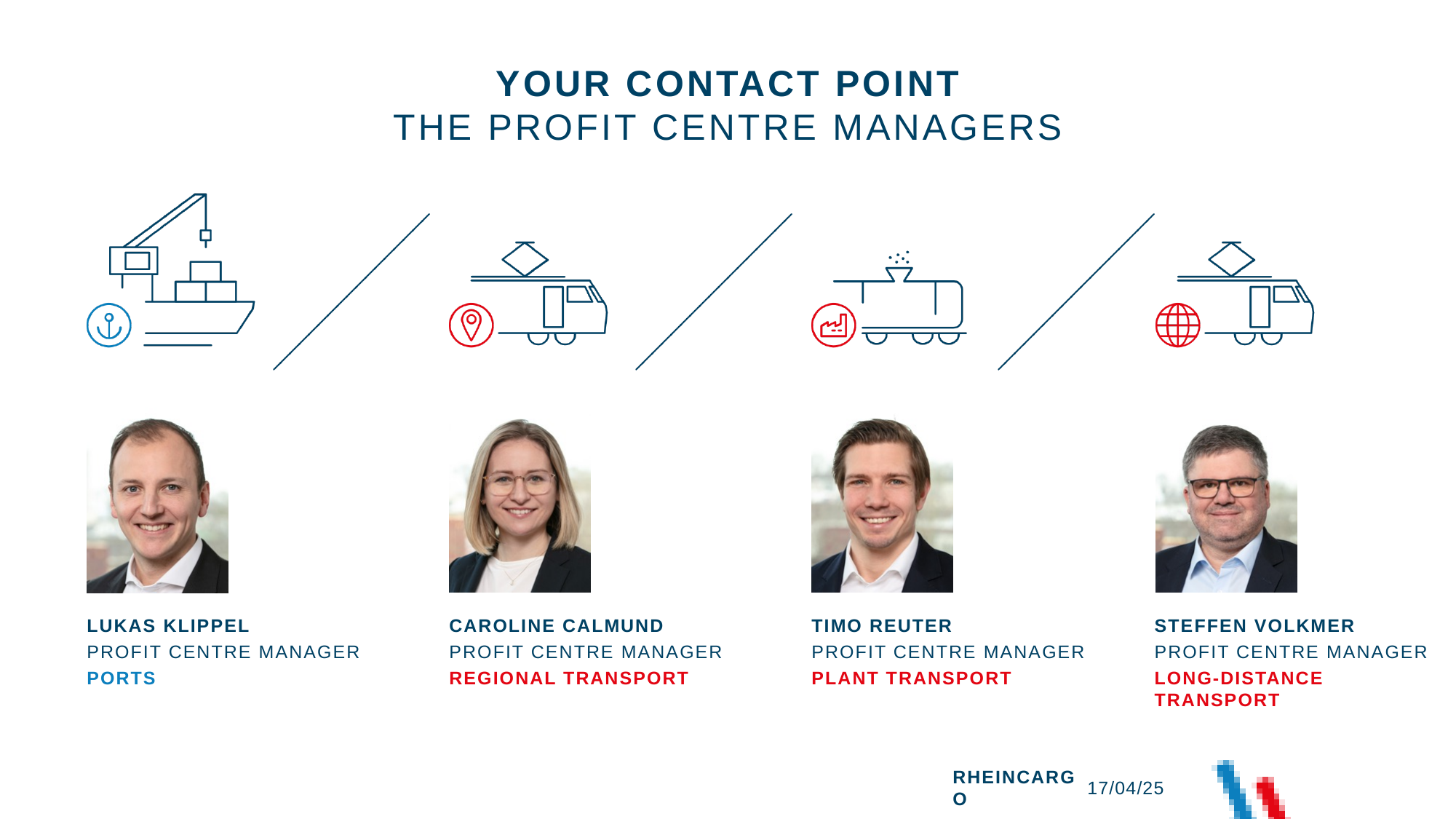

Your contact point
The profit centre managers
Lukas Klippel
CAROLINE CALMUND
Timo Reuter
Steffen Volkmer
Profit centre manager
Profit centre manager
Profit centre manager
Profit centre manager
Ports
Regional transport
Plant transport
Long-distance transport

RHEINCARGO
17/04/25